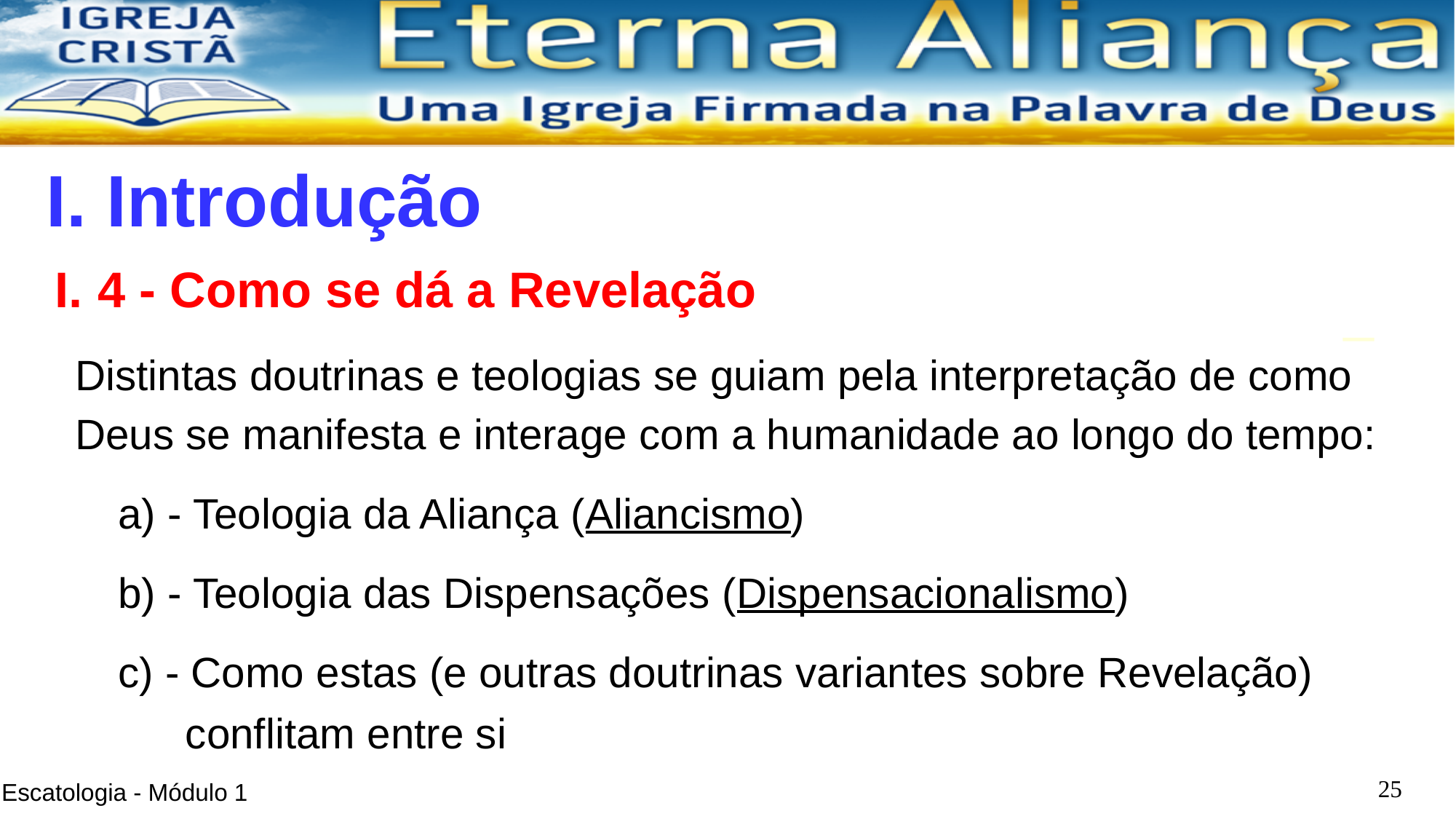

I. Introdução
4 - Como se dá a Revelação
Distintas doutrinas e teologias se guiam pela interpretação de como Deus se manifesta e interage com a humanidade ao longo do tempo:
 - Teologia da Aliança (Aliancismo)
 - Teologia das Dispensações (Dispensacionalismo)
 - Como estas (e outras doutrinas variantes sobre Revelação)
   conflitam entre si

25
Escatologia - Módulo 1